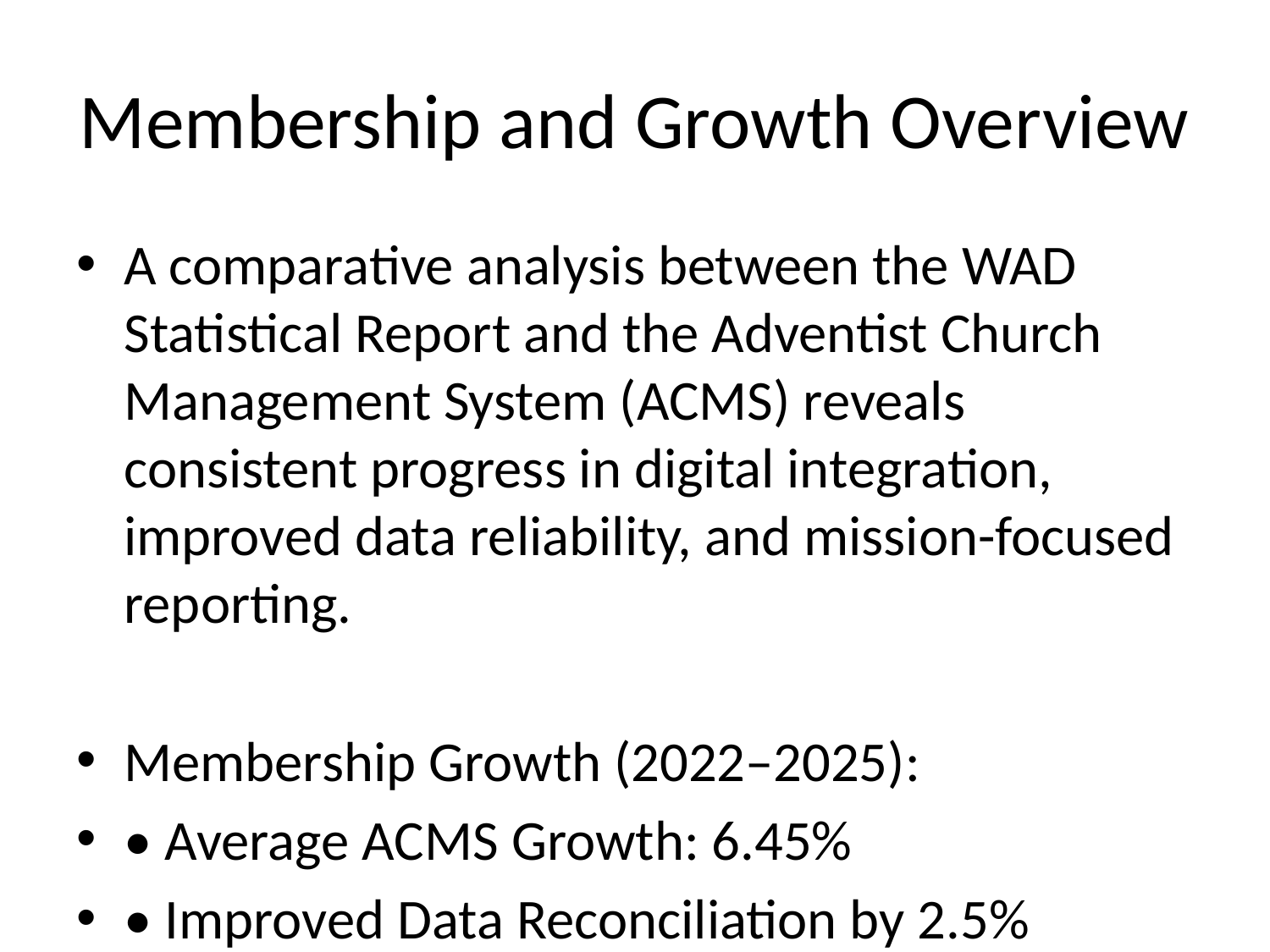

# Membership and Growth Overview
A comparative analysis between the WAD Statistical Report and the Adventist Church Management System (ACMS) reveals consistent progress in digital integration, improved data reliability, and mission-focused reporting.

Membership Growth (2022–2025):
• Average ACMS Growth: 6.45%
• Improved Data Reconciliation by 2.5%
• Retention rate below 5%, suggesting better member care practices.